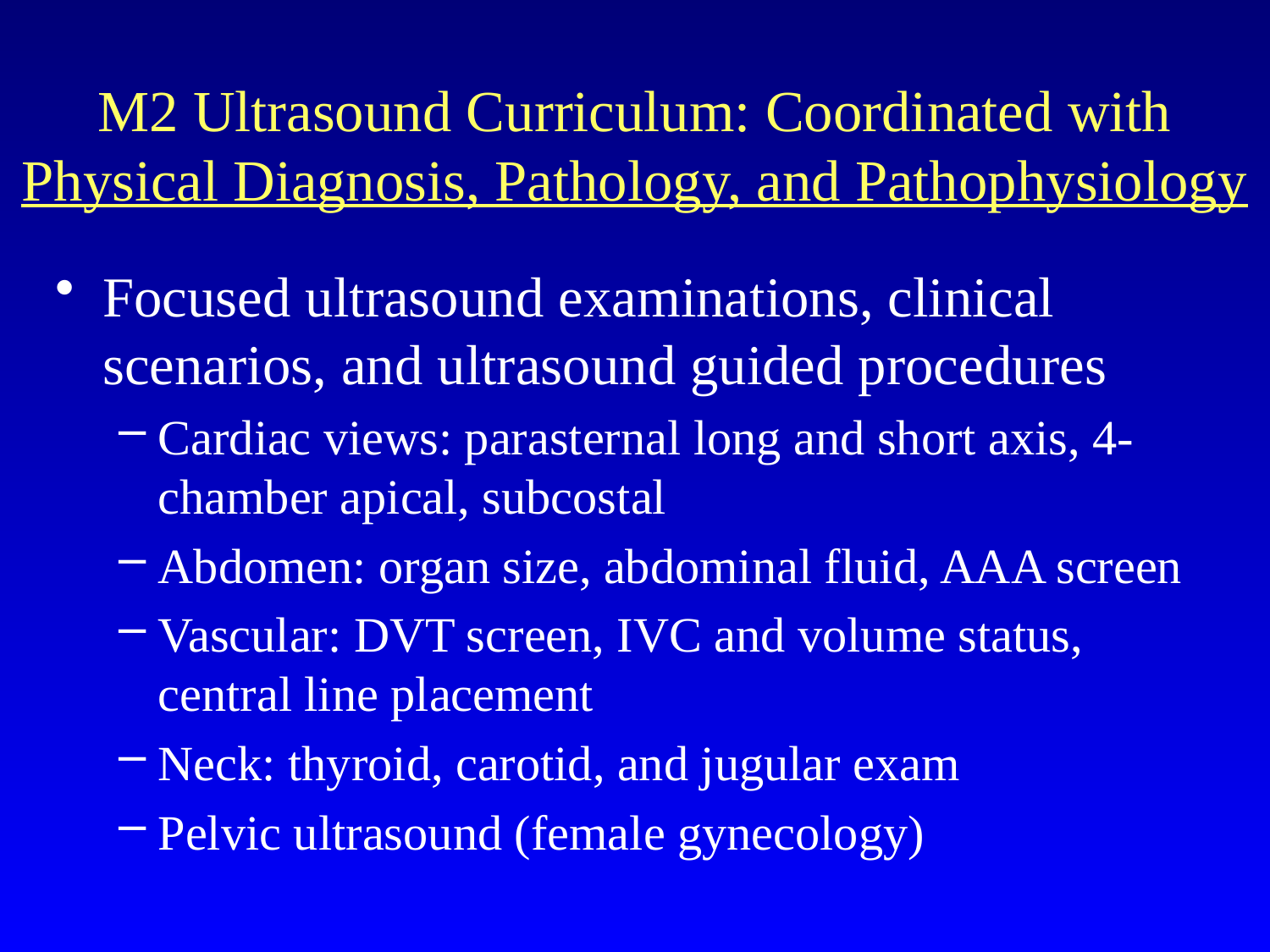

# M2 Ultrasound Curriculum: Coordinated with Physical Diagnosis, Pathology, and Pathophysiology
Focused ultrasound examinations, clinical scenarios, and ultrasound guided procedures
Cardiac views: parasternal long and short axis, 4-chamber apical, subcostal
Abdomen: organ size, abdominal fluid, AAA screen
Vascular: DVT screen, IVC and volume status, central line placement
Neck: thyroid, carotid, and jugular exam
Pelvic ultrasound (female gynecology)